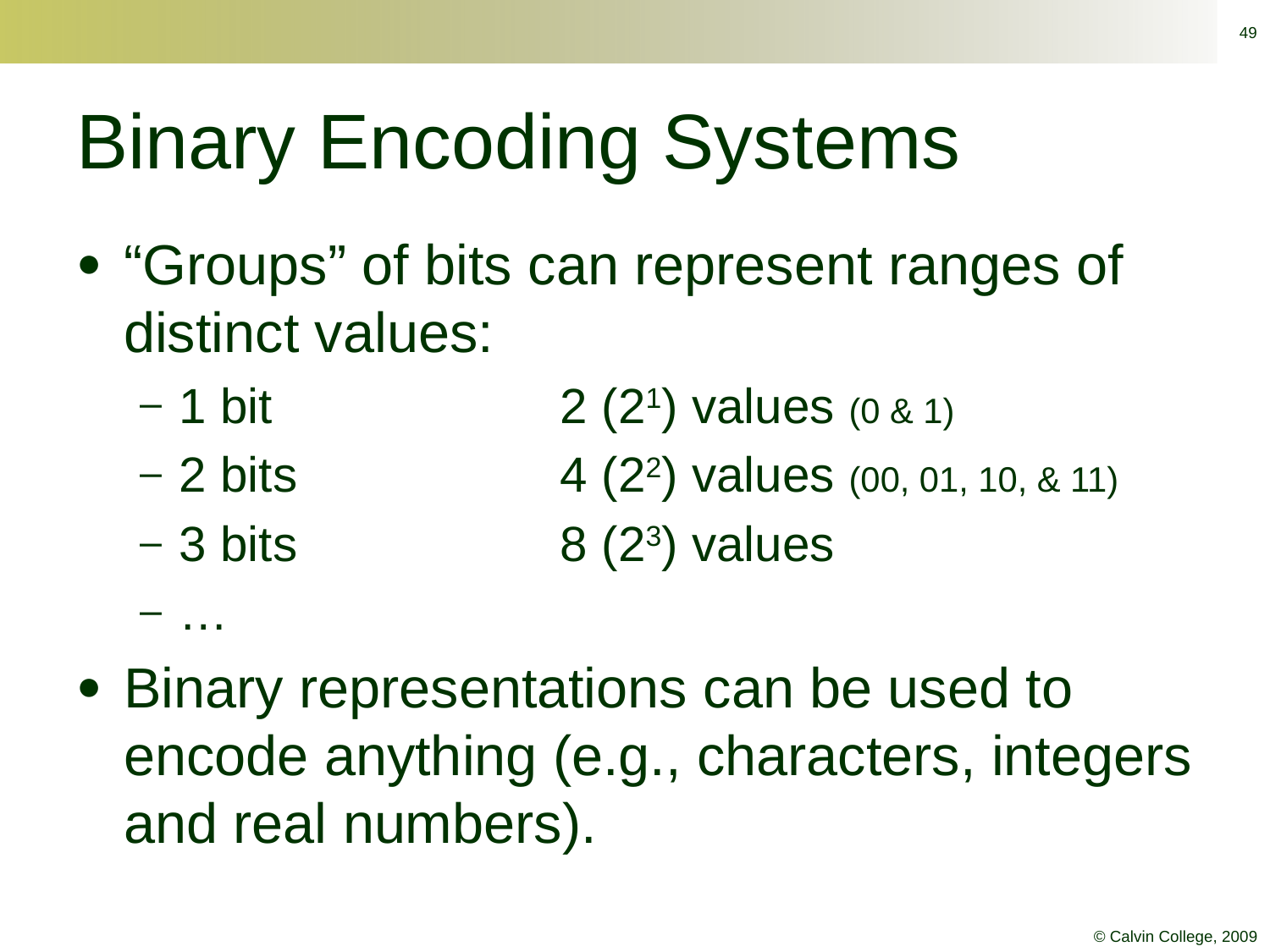

49
# Binary Encoding Systems
“Groups” of bits can represent ranges of distinct values:
1 bit 			2 (21) values (0 & 1)
2 bits			4 (22) values (00, 01, 10, & 11)
3 bits			8 (23) values
…
Binary representations can be used to encode anything (e.g., characters, integers and real numbers).